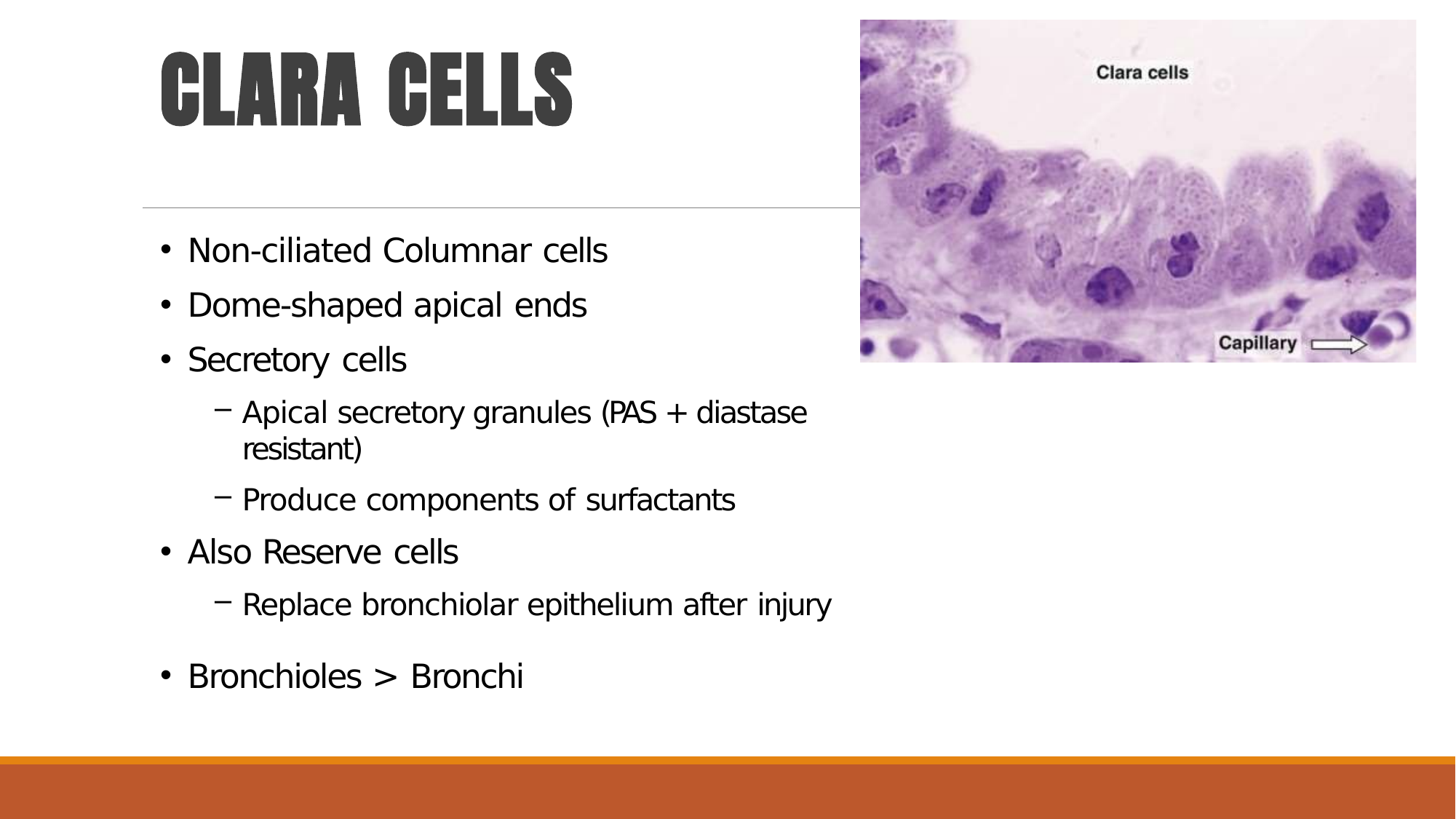

# CLARA CELLS
Non-ciliated Columnar cells
Dome-shaped apical ends
Secretory cells
Apical secretory granules (PAS + diastase resistant)
Produce components of surfactants
Also Reserve cells
Replace bronchiolar epithelium after injury
Bronchioles > Bronchi